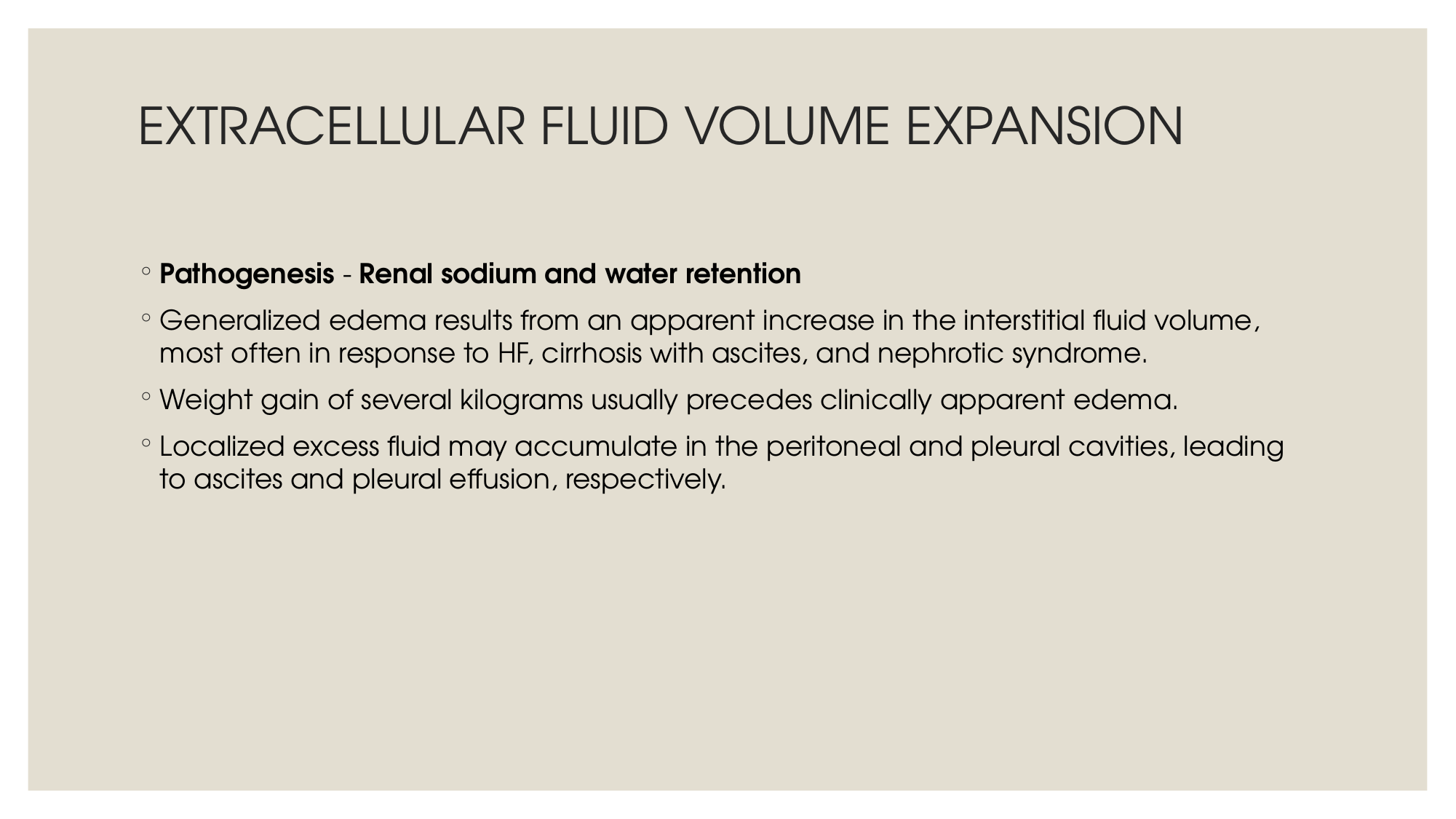

# EXTRACELLULAR FLUID VOLUME EXPANSION
Pathogenesis - Renal sodium and water retention
Generalized edema results from an apparent increase in the interstitial fluid volume, most often in response to HF, cirrhosis with ascites, and nephrotic syndrome.
Weight gain of several kilograms usually precedes clinically apparent edema.
Localized excess fluid may accumulate in the peritoneal and pleural cavities, leading to ascites and pleural effusion, respectively.